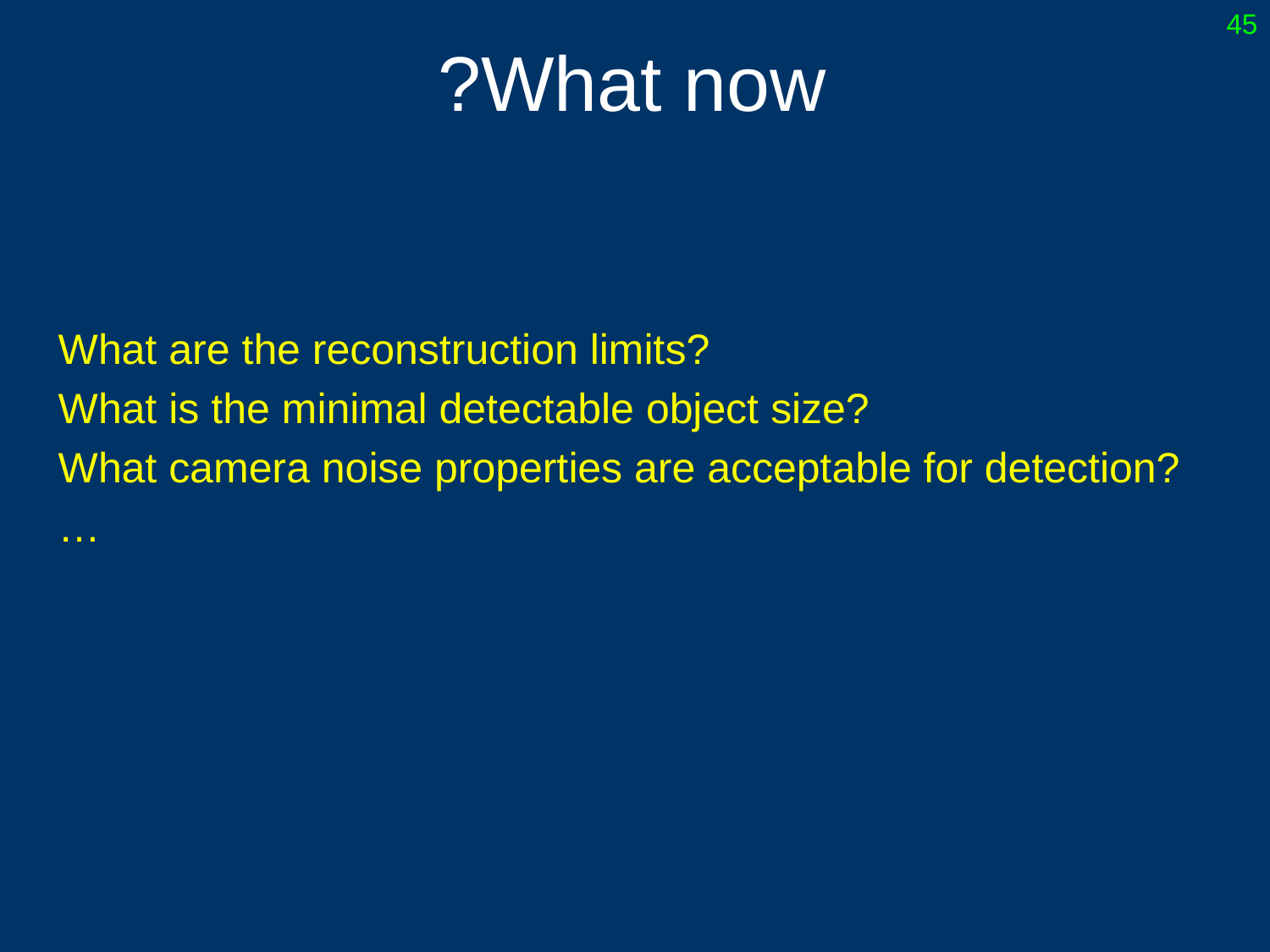

45
What now?
What are the reconstruction limits?
What is the minimal detectable object size?
What camera noise properties are acceptable for detection?
…